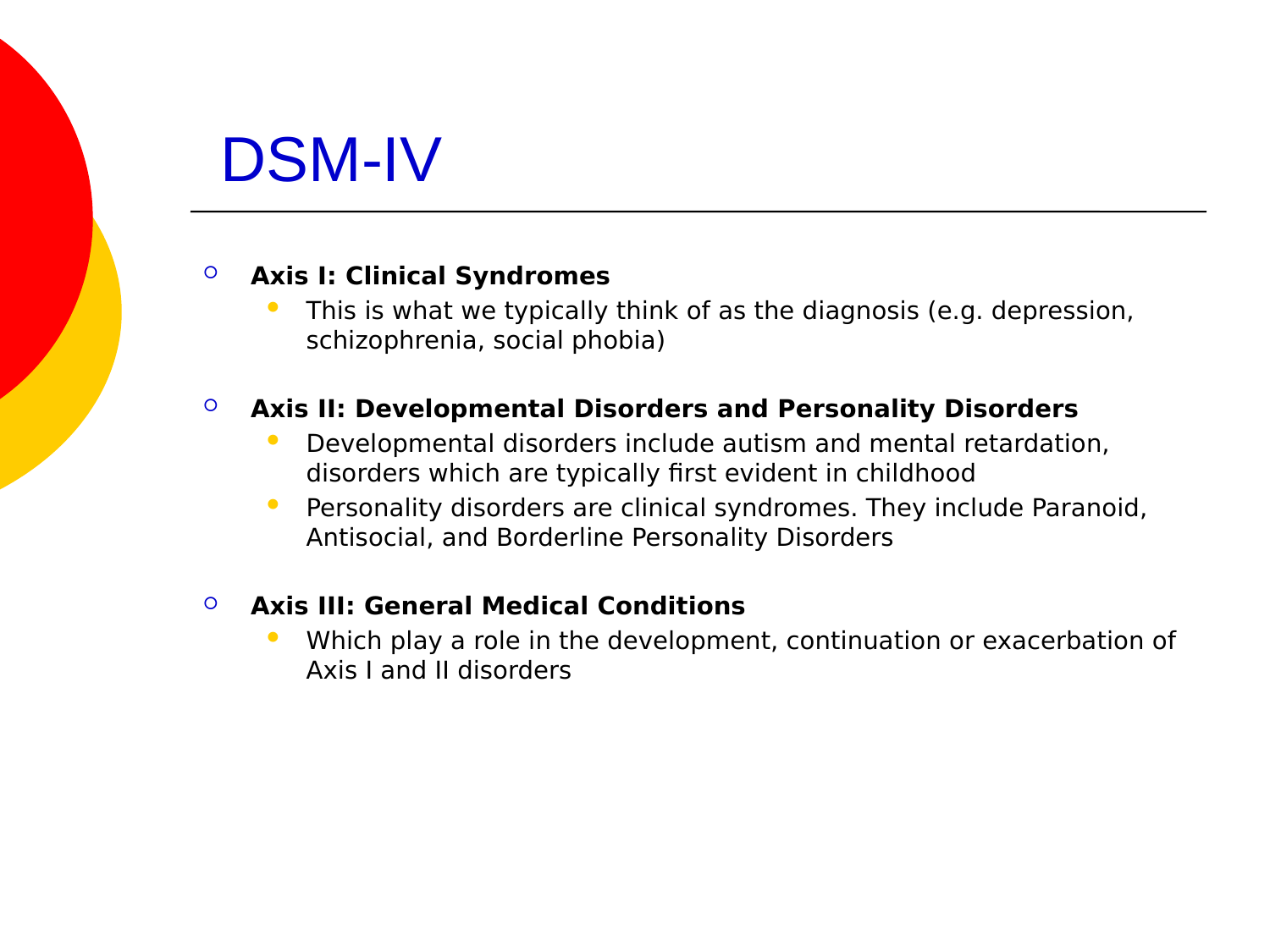

# DSM-IV
Axis I: Clinical Syndromes
This is what we typically think of as the diagnosis (e.g. depression, schizophrenia, social phobia)

Axis II: Developmental Disorders and Personality Disorders
Developmental disorders include autism and mental retardation, disorders which are typically first evident in childhood
Personality disorders are clinical syndromes. They include Paranoid, Antisocial, and Borderline Personality Disorders

Axis III: General Medical Conditions
Which play a role in the development, continuation or exacerbation of Axis I and II disorders